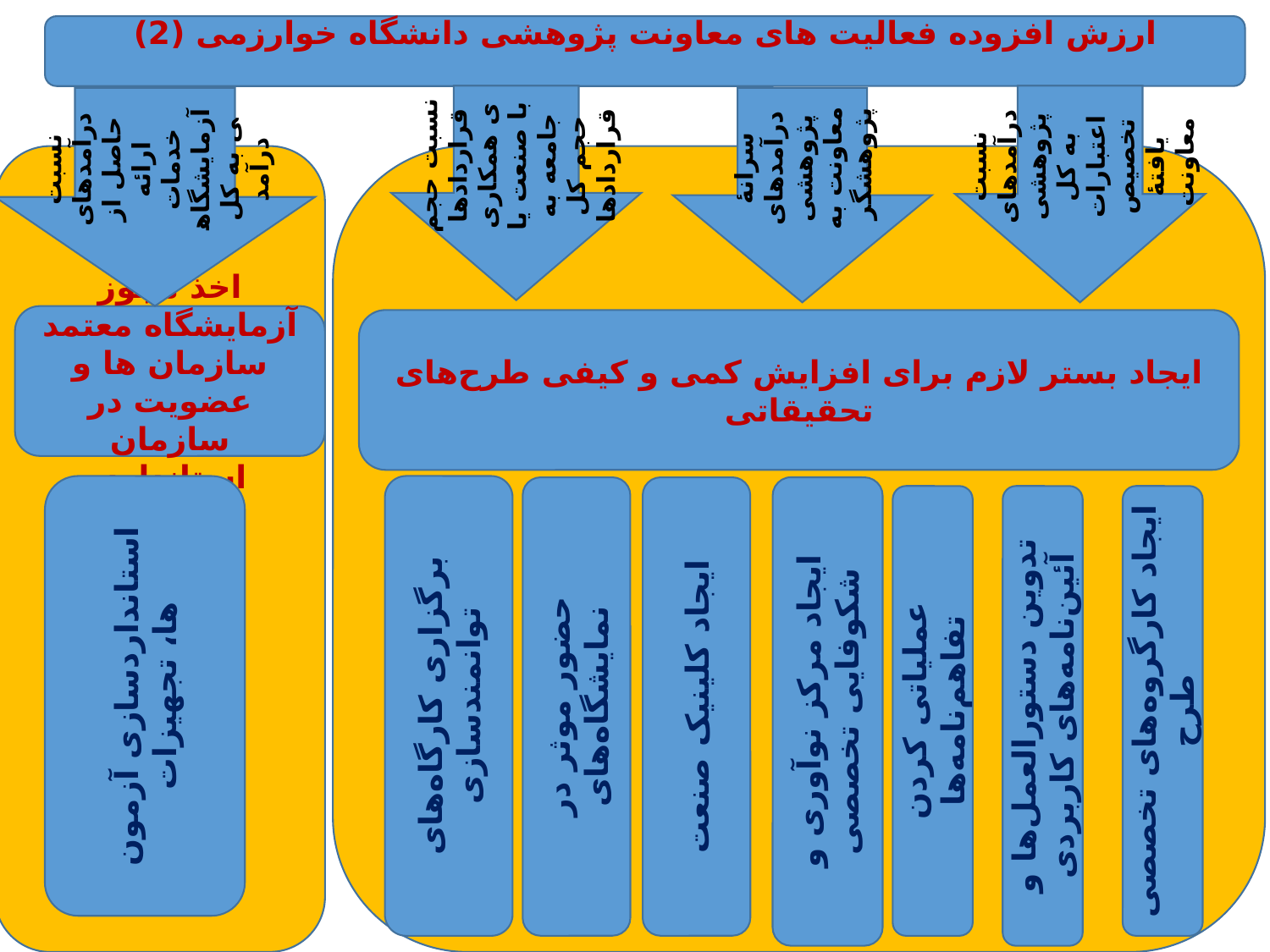

ارزش افزوده فعالیت های معاونت پژوهشی دانشگاه خوارزمی (2)

نسبت حجم قراردادهای همکاری با صنعت یا جامعه به حجم کل قراردادها
نسبت درآمدهای پژوهشی به کل اعتبارات تخصیص یافتۀ معاونت
نسبت درآمدهای حاصل از ارائه خدمات آزمایشگاهی به کل درآمد
سرانۀ درآمدهای پژوهشی معاونت به پژوهشگر

اخذ مجوز آزمایشگاه معتمد سازمان ها و عضویت در سازمان استاندارد
ایجاد بستر لازم برای افزایش کمی و کیفی طرح‌های تحقیقاتی
استانداردسازی آزمون ها، تجهیزات
برگزاری کارگاه‌های توانمندسازی
حضور موثر در نمایشگاه‌های
ایجاد کلینیک صنعت
ایجاد مرکز نوآوری و شکوفایی تخصصی
عملیاتی کردن تفاهم‌نامه‌ها
تدوین دستورالعمل‌‌ها و آئین‌نامه‌های کاربردی
ایجاد کارگروه‌های تخصصی طرح